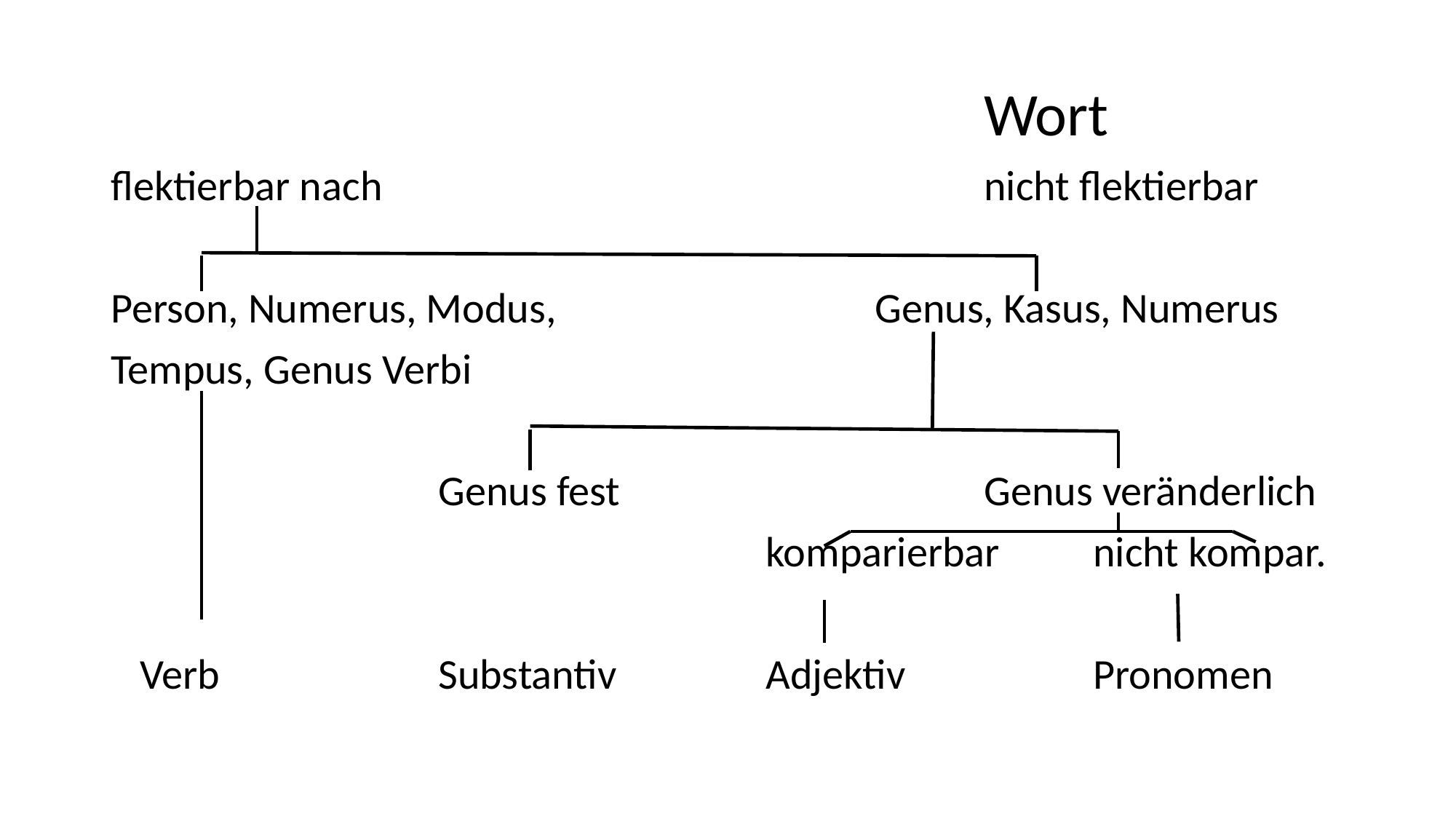

#
								Wort
flektierbar nach						nicht flektierbar

Person, Numerus, Modus,			Genus, Kasus, Numerus
Tempus, Genus Verbi

			Genus fest				Genus veränderlich
						komparierbar	nicht kompar.

   Verb			Substantiv		Adjektiv		Pronomen